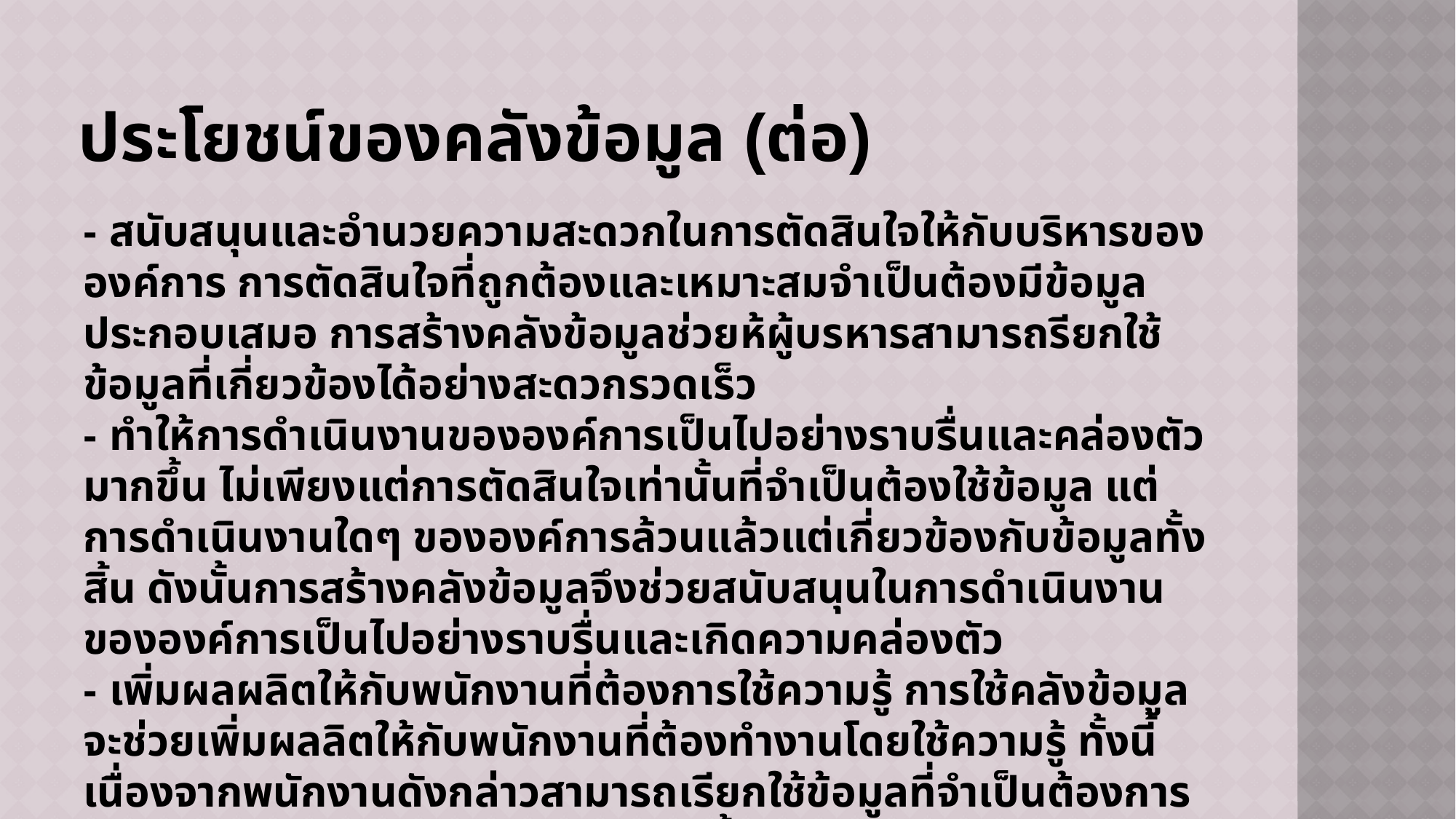

# ประโยชน์ของคลังข้อมูล (ต่อ)
- สนับสนุนและอำนวยความสะดวกในการตัดสินใจให้กับบริหารขององค์การ การตัดสินใจที่ถูกต้องและเหมาะสมจำเป็นต้องมีข้อมูลประกอบเสมอ การสร้างคลังข้อมูลช่วยห้ผู้บรหารสามารถรียกใช้ข้อมูลที่เกี่ยวข้องได้อย่างสะดวกรวดเร็ว
- ทำให้การดำเนินงานขององค์การเป็นไปอย่างราบรื่นและคล่องตัวมากขึ้น ไม่เพียงแต่การตัดสินใจเท่านั้นที่จำเป็นต้องใช้ข้อมูล แต่การดำเนินงานใดๆ ขององค์การล้วนแล้วแต่เกี่ยวข้องกับข้อมูลทั้งสิ้น ดังนั้นการสร้างคลังข้อมูลจึงช่วยสนับสนุนในการดำเนินงานขององค์การเป็นไปอย่างราบรื่นและเกิดความคล่องตัว
- เพิ่มผลผลิตให้กับพนักงานที่ต้องการใช้ความรู้ การใช้คลังข้อมูลจะช่วยเพิ่มผลลิตให้กับพนักงานที่ต้องทำงานโดยใช้ความรู้ ทั้งนี้เนื่องจากพนักงานดังกล่าวสามารถเรียกใช้ข้อมูลที่จำเป็นต้องการปฏิบัติงานได้ง่าย สะดวก และรวดเร็วขึ้น